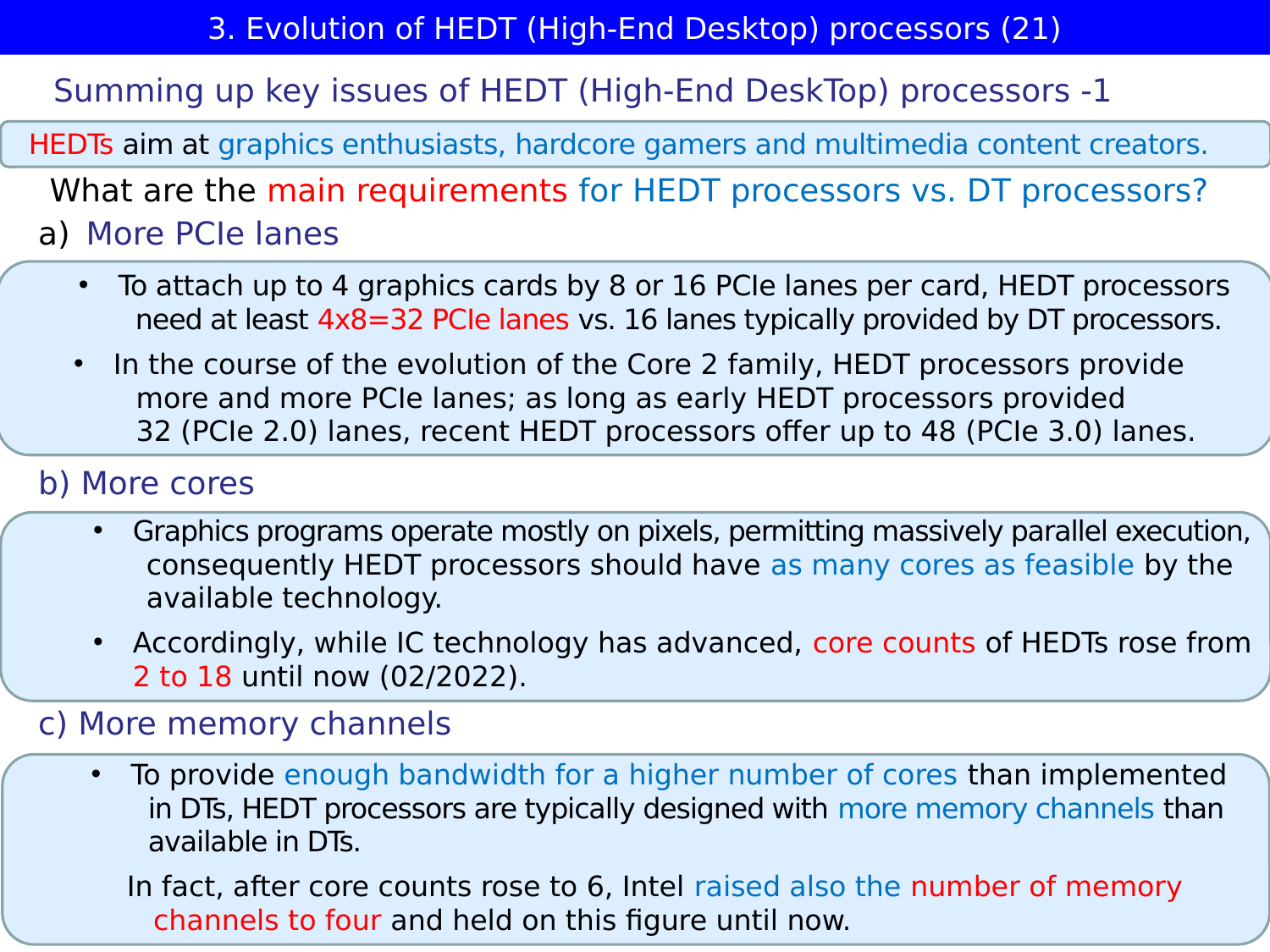

# 3. Evolution of HEDT (High-End Desktop) processors (21)
Summing up key issues of HEDT (High-End DeskTop) processors -1
HEDTs aim at graphics enthusiasts, hardcore gamers and multimedia content creators.

What are the main requirements for HEDT processors vs. DT processors?
More PCIe lanes

To attach up to 4 graphics cards by 8 or 16 PCIe lanes per card, HEDT processors
       need at least 4x8=32 PCIe lanes vs. 16 lanes typically provided by DT processors.
In the course of the evolution of the Core 2 family, HEDT processors provide
       more and more PCIe lanes; as long as early HEDT processors provided
       32 (PCIe 2.0) lanes, recent HEDT processors offer up to 48 (PCIe 3.0) lanes.
b) More cores
Graphics programs operate mostly on pixels, permitting massively parallel execution,
      consequently HEDT processors should have as many cores as feasible by the
      available technology.
Accordingly, while IC technology has advanced, core counts of HEDTs rose from 2 to 18 until now (02/2022).

c) More memory channels
To provide enough bandwidth for a higher number of cores than implemented
       in DTs, HEDT processors are typically designed with more memory channels than
       available in DTs.
    In fact, after core counts rose to 6, Intel raised also the number of memory
       channels to four and held on this figure until now.